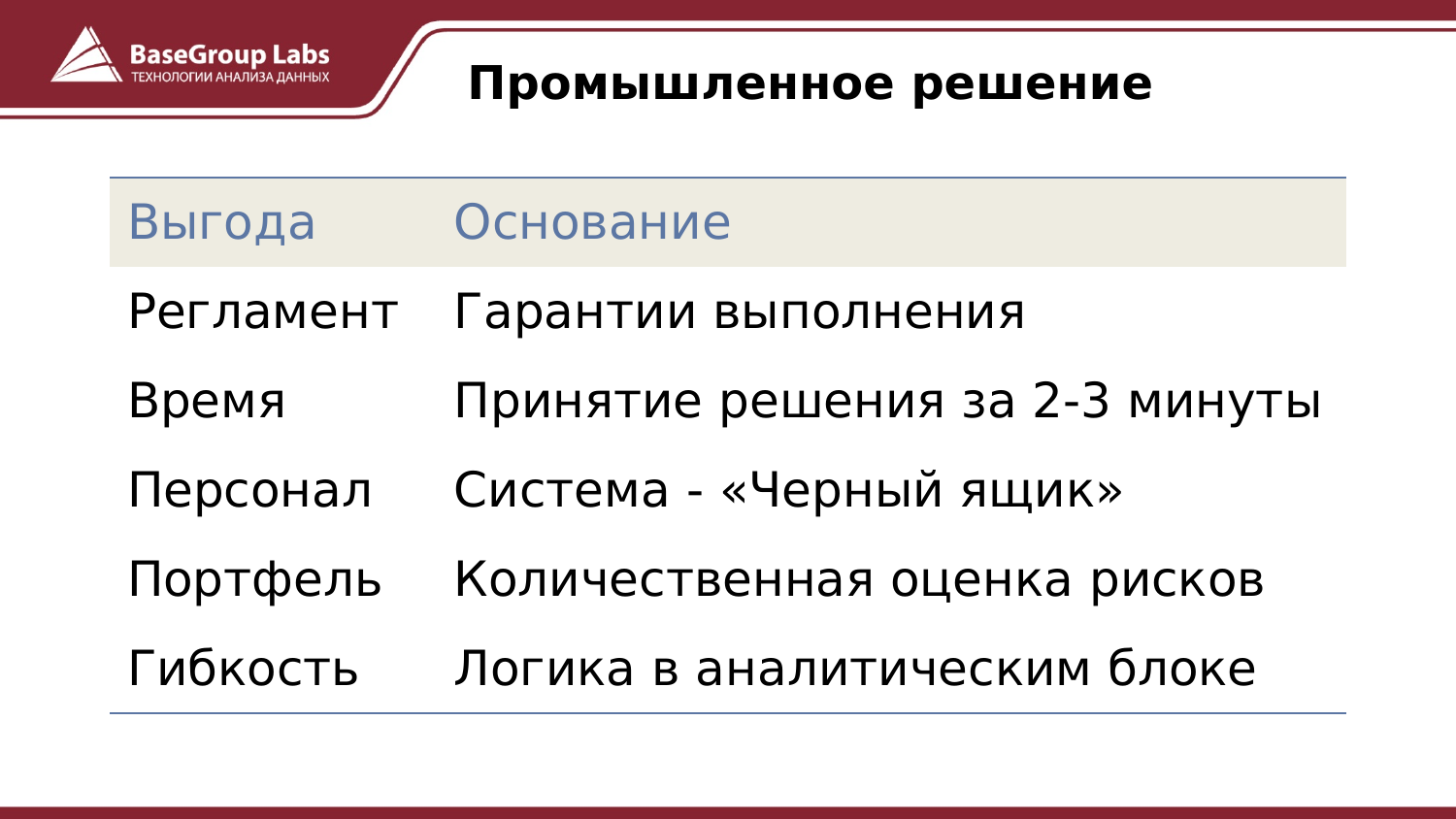

# Промышленное решение
| Выгода | Основание |
| --- | --- |
| Регламент | Гарантии выполнения |
| Время | Принятие решения за 2-3 минуты |
| Персонал | Система - «Черный ящик» |
| Портфель | Количественная оценка рисков |
| Гибкость | Логика в аналитическим блоке |